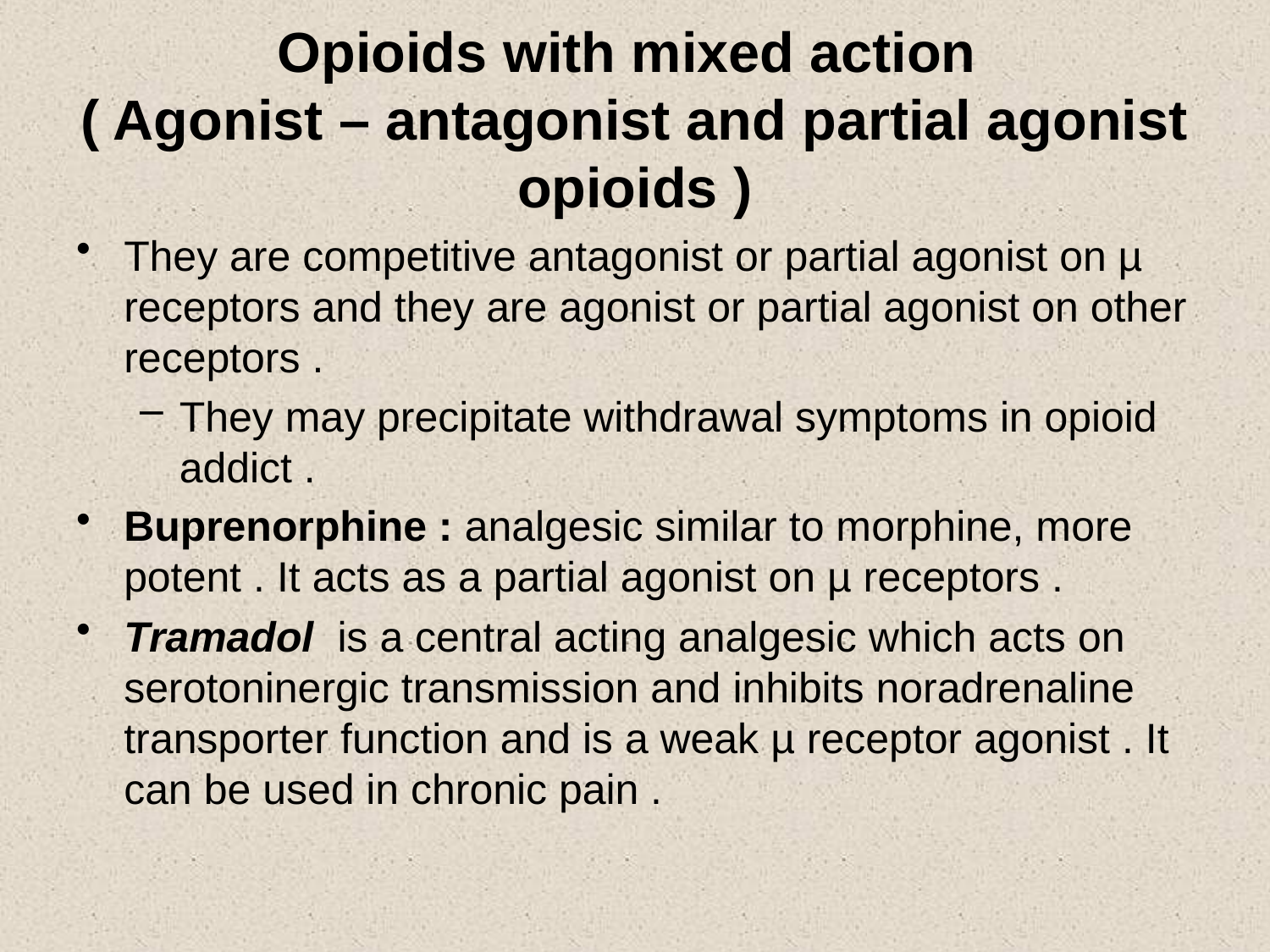

# Opioids with mixed action ( Agonist – antagonist and partial agonist opioids )
They are competitive antagonist or partial agonist on µ receptors and they are agonist or partial agonist on other receptors .
They may precipitate withdrawal symptoms in opioid addict .
Buprenorphine : analgesic similar to morphine, more potent . It acts as a partial agonist on µ receptors .
Tramadol  is a central acting analgesic which acts on serotoninergic transmission and inhibits noradrenaline transporter function and is a weak µ receptor agonist . It can be used in chronic pain .